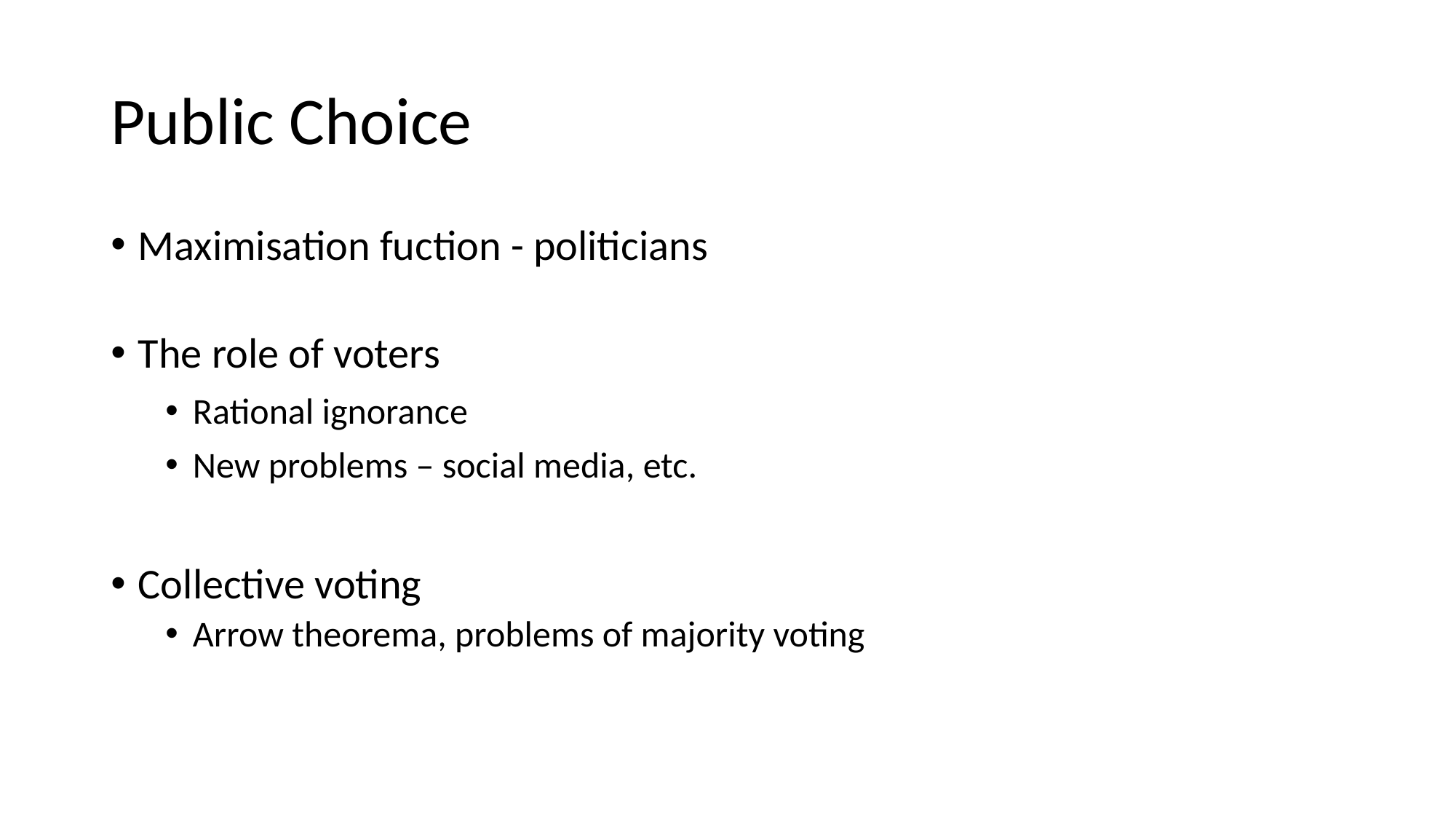

# Public Choice
Maximisation fuction - politicians

The role of voters
Rational ignorance
New problems – social media, etc.

Collective voting
Arrow theorema, problems of majority voting